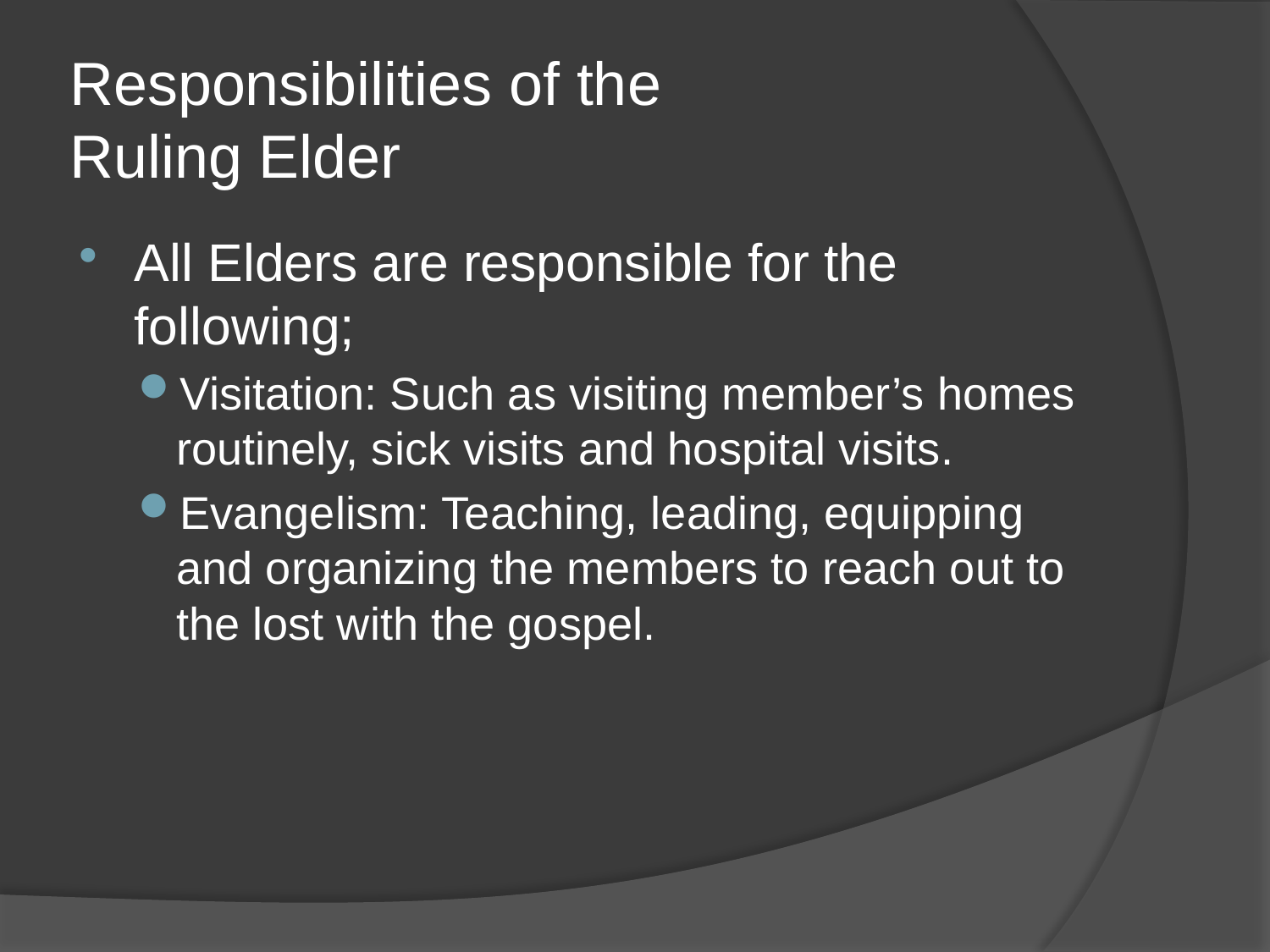

# Responsibilities of the Ruling Elder
All Elders are responsible for the following;
Visitation: Such as visiting member’s homes routinely, sick visits and hospital visits.
Evangelism: Teaching, leading, equipping and organizing the members to reach out to the lost with the gospel.